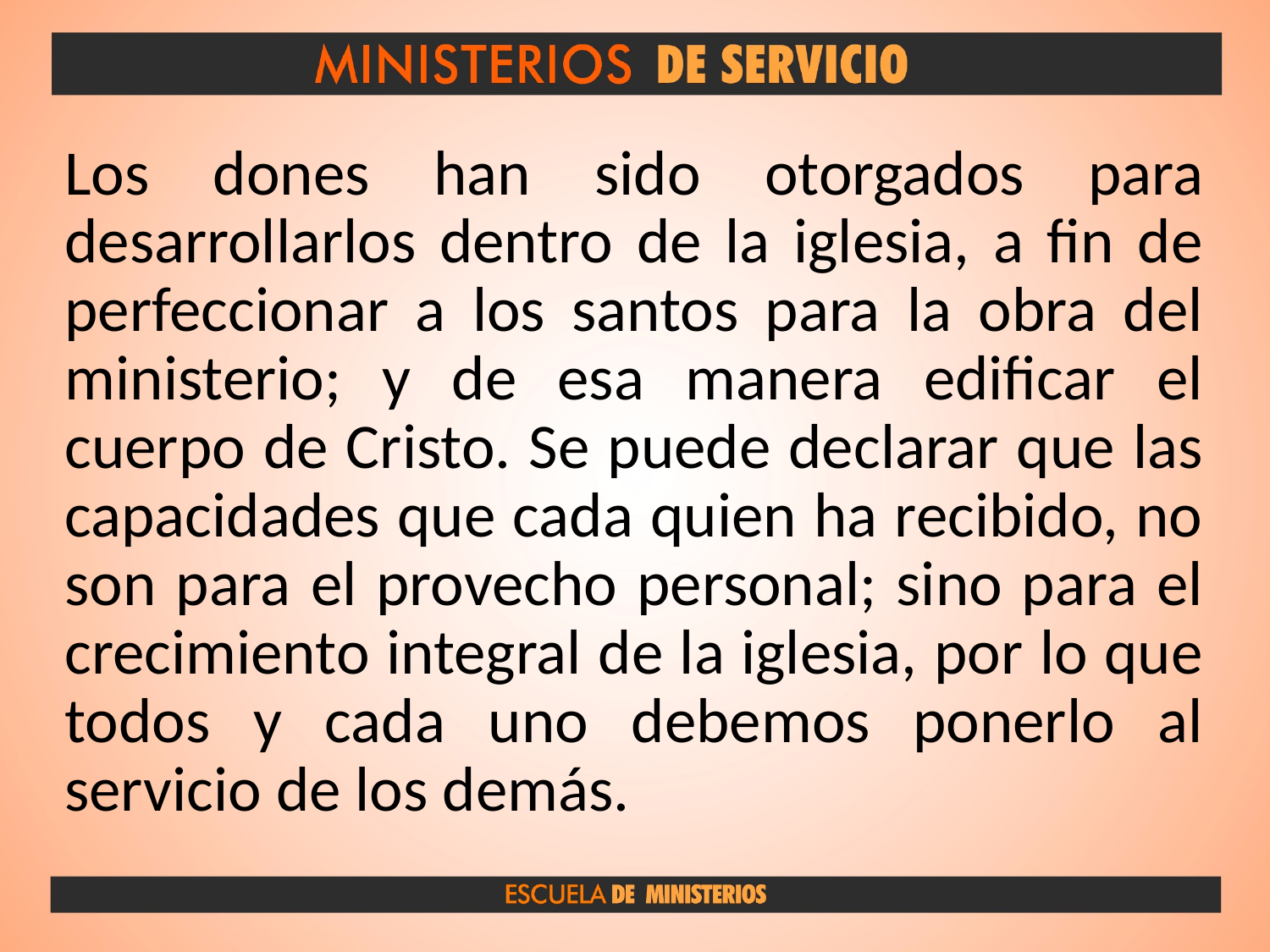

Los dones han sido otorgados para desarrollarlos dentro de la iglesia, a fin de perfeccionar a los santos para la obra del ministerio; y de esa manera edificar el cuerpo de Cristo. Se puede declarar que las capacidades que cada quien ha recibido, no son para el provecho personal; sino para el crecimiento integral de la iglesia, por lo que todos y cada uno debemos ponerlo al servicio de los demás.